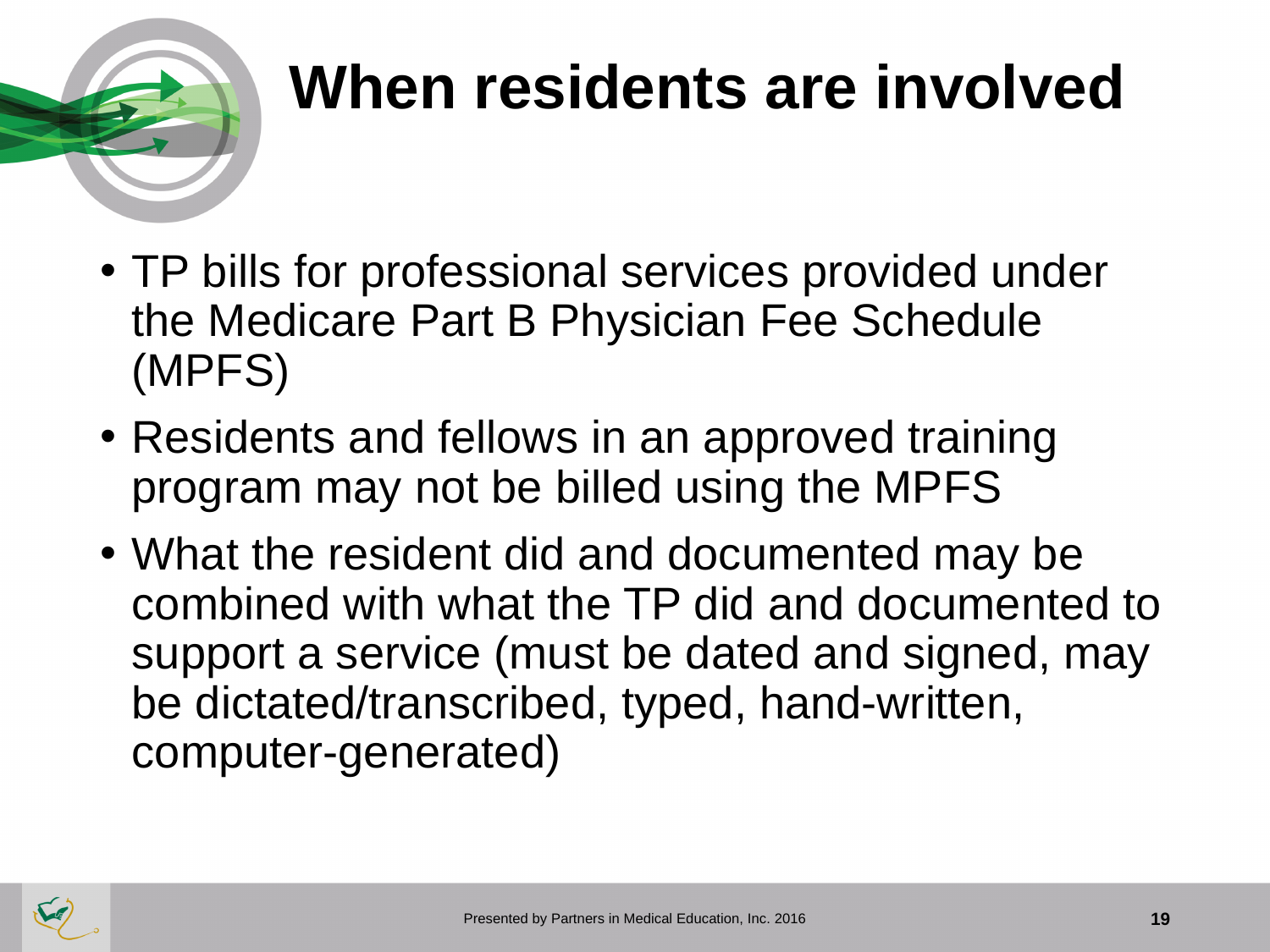

# When residents are involved
TP bills for professional services provided under the Medicare Part B Physician Fee Schedule (MPFS)
Residents and fellows in an approved training program may not be billed using the MPFS
What the resident did and documented may be combined with what the TP did and documented to support a service (must be dated and signed, may be dictated/transcribed, typed, hand-written, computer-generated)

Presented by Partners in Medical Education, Inc. 2016
19